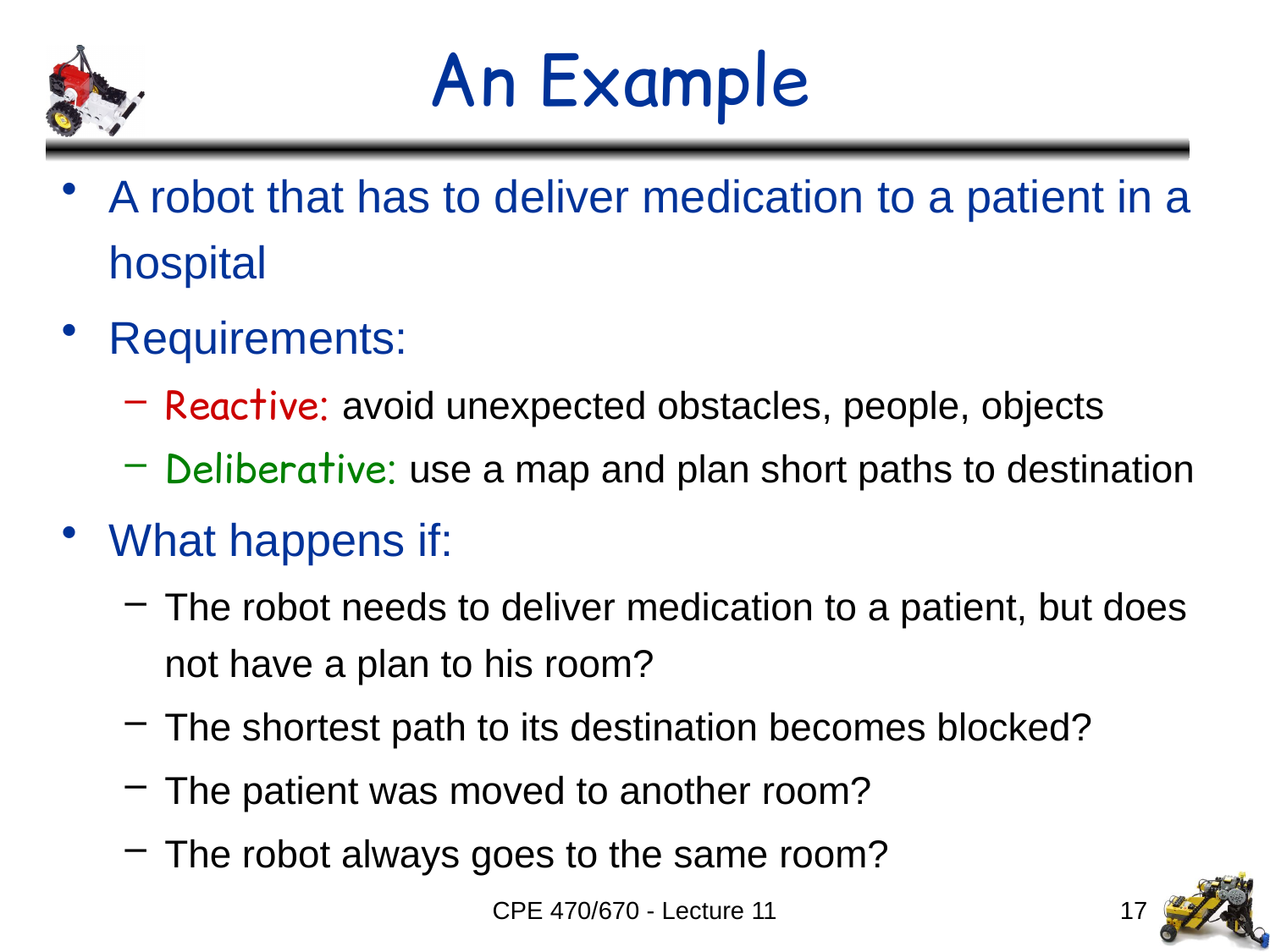

# An Example
A robot that has to deliver medication to a patient in a hospital
Requirements:
Reactive: avoid unexpected obstacles, people, objects
Deliberative: use a map and plan short paths to destination
What happens if:
The robot needs to deliver medication to a patient, but does not have a plan to his room?
The shortest path to its destination becomes blocked?
The patient was moved to another room?
The robot always goes to the same room?
CPE 470/670 - Lecture 11
17